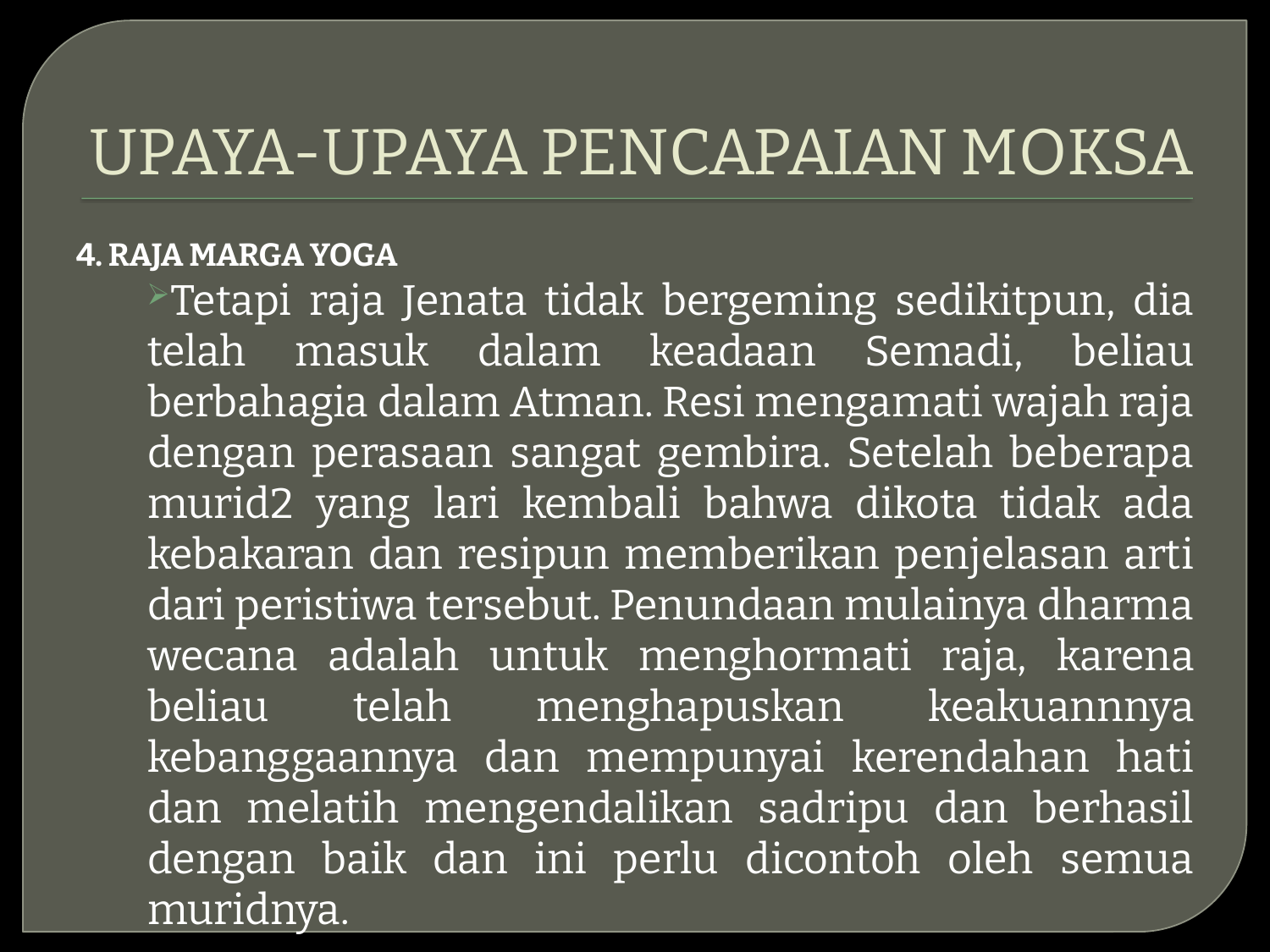

# UPAYA-UPAYA PENCAPAIAN MOKSA
4. RAJA MARGA YOGA
Tetapi raja Jenata tidak bergeming sedikitpun, dia telah masuk dalam keadaan Semadi, beliau berbahagia dalam Atman. Resi mengamati wajah raja dengan perasaan sangat gembira. Setelah beberapa murid2 yang lari kembali bahwa dikota tidak ada kebakaran dan resipun memberikan penjelasan arti dari peristiwa tersebut. Penundaan mulainya dharma wecana adalah untuk menghormati raja, karena beliau telah menghapuskan keakuannnya kebanggaannya dan mempunyai kerendahan hati dan melatih mengendalikan sadripu dan berhasil dengan baik dan ini perlu dicontoh oleh semua muridnya.